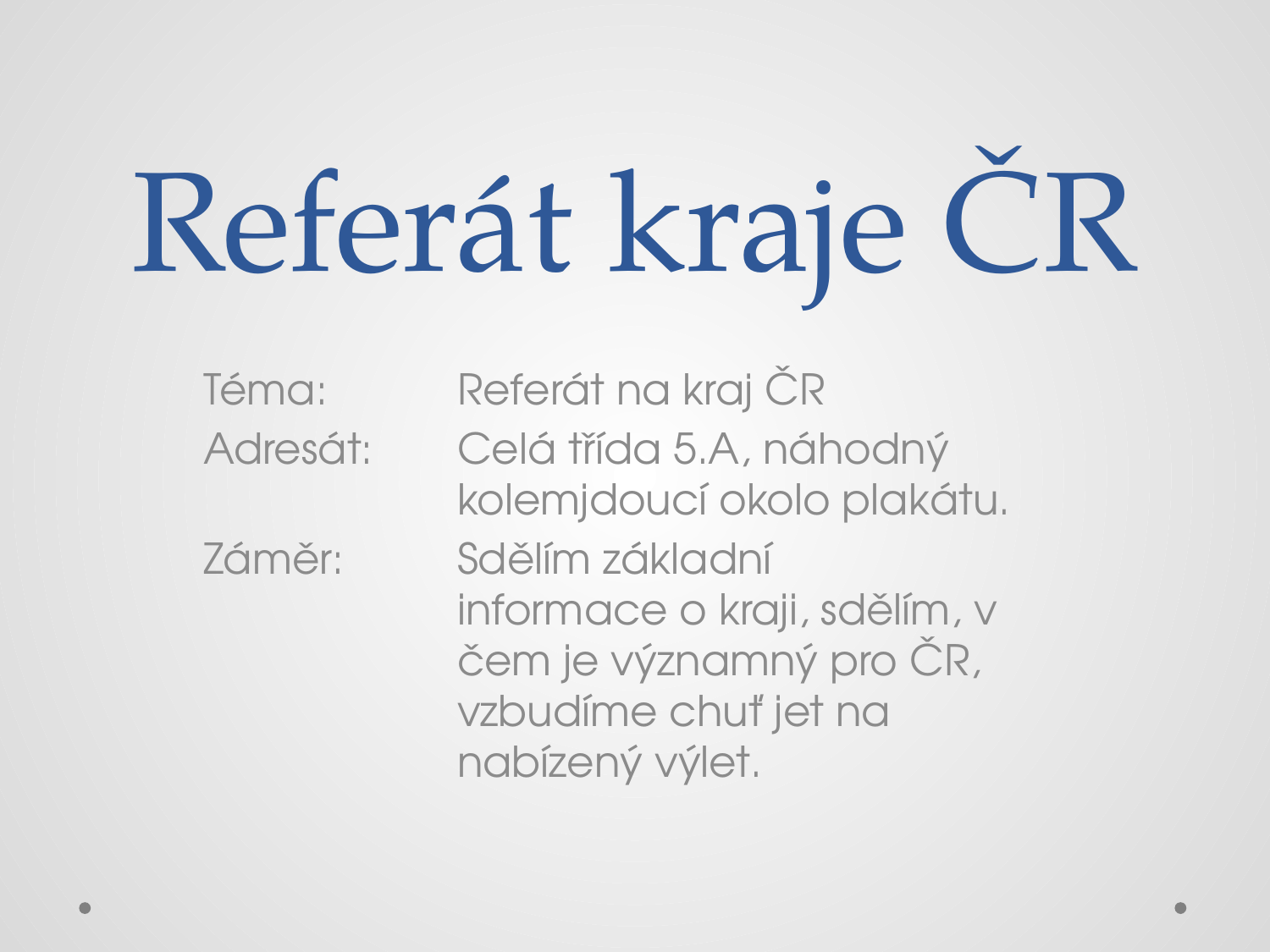

# Referát kraje ČR
Téma: 	Referát na kraj ČR
Adresát: 	Celá třída 5.A, náhodný 			kolemjdoucí okolo plakátu.
Záměr: 	Sdělím základní 				informace o kraji, sdělím, v 		čem je významný pro ČR, 		vzbudíme chuť jet na 			nabízený výlet.